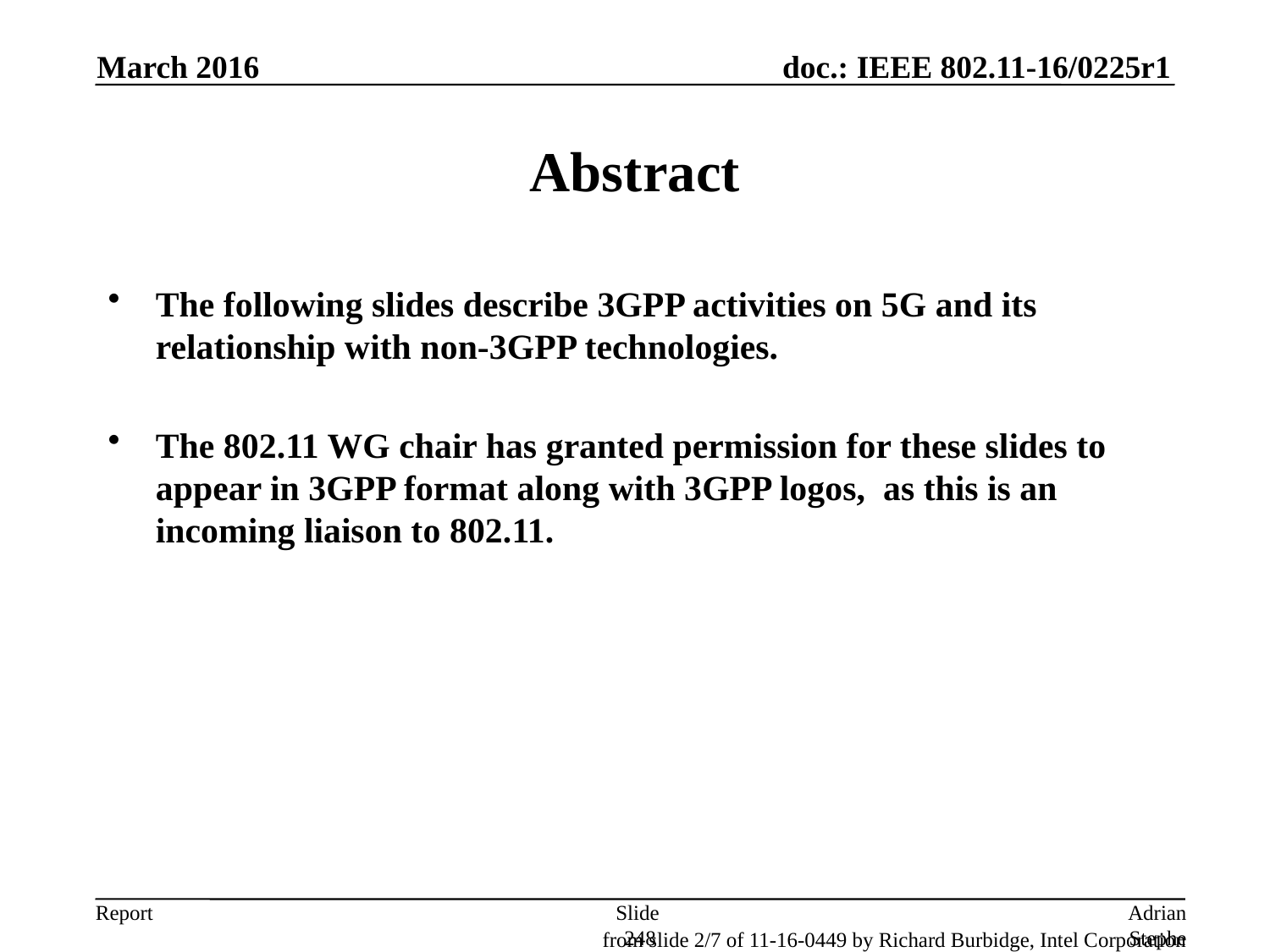

March 2016
# Abstract
The following slides describe 3GPP activities on 5G and its relationship with non-3GPP technologies.

The 802.11 WG chair has granted permission for these slides to appear in 3GPP format along with 3GPP logos,  as this is an incoming liaison to 802.11.
Slide 248
Adrian Stephens, Intel Corporation
from slide 2/7 of 11-16-0449 by Richard Burbidge, Intel Corporation